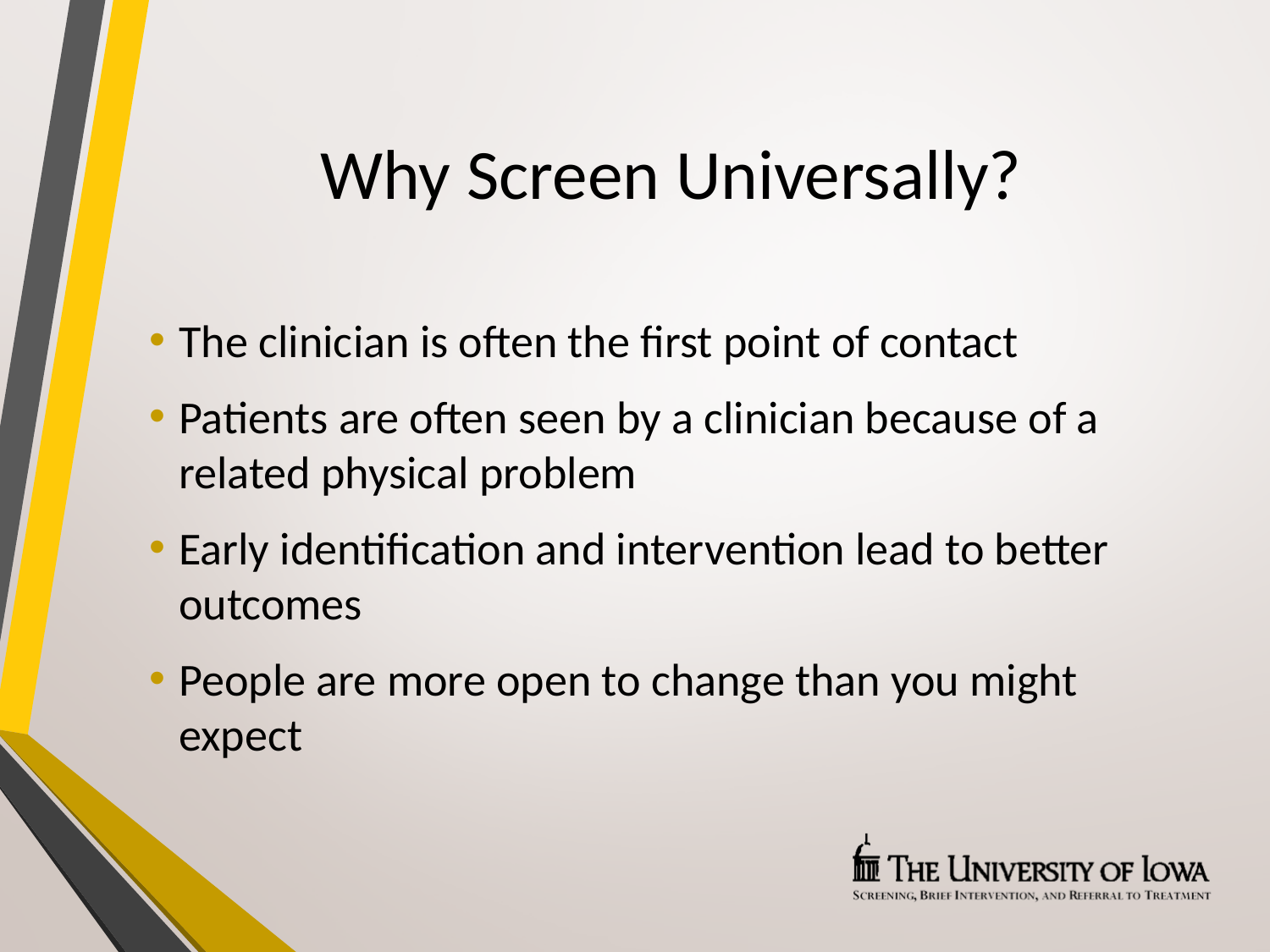

# Why Screen Universally?
The clinician is often the first point of contact
Patients are often seen by a clinician because of a related physical problem
Early identification and intervention lead to better outcomes
People are more open to change than you might expect